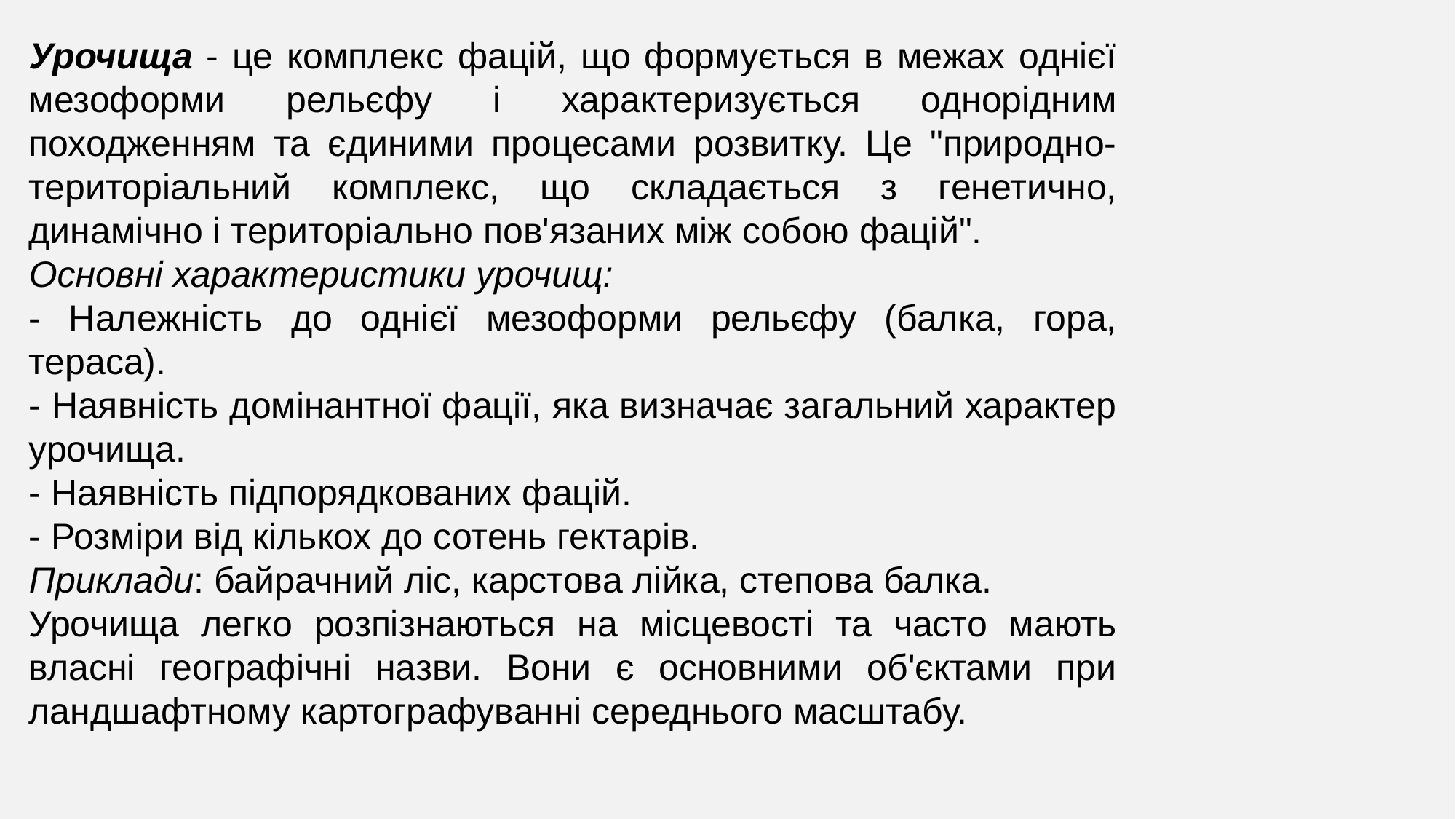

Урочища - це комплекс фацій, що формується в межах однієї мезоформи рельєфу і характеризується однорідним походженням та єдиними процесами розвитку. Це "природно-територіальний комплекс, що складається з генетично, динамічно і територіально пов'язаних між собою фацій".
Основні характеристики урочищ:
- Належність до однієї мезоформи рельєфу (балка, гора, тераса).
- Наявність домінантної фації, яка визначає загальний характер урочища.
- Наявність підпорядкованих фацій.
- Розміри від кількох до сотень гектарів.
Приклади: байрачний ліс, карстова лійка, степова балка.
Урочища легко розпізнаються на місцевості та часто мають власні географічні назви. Вони є основними об'єктами при ландшафтному картографуванні середнього масштабу.